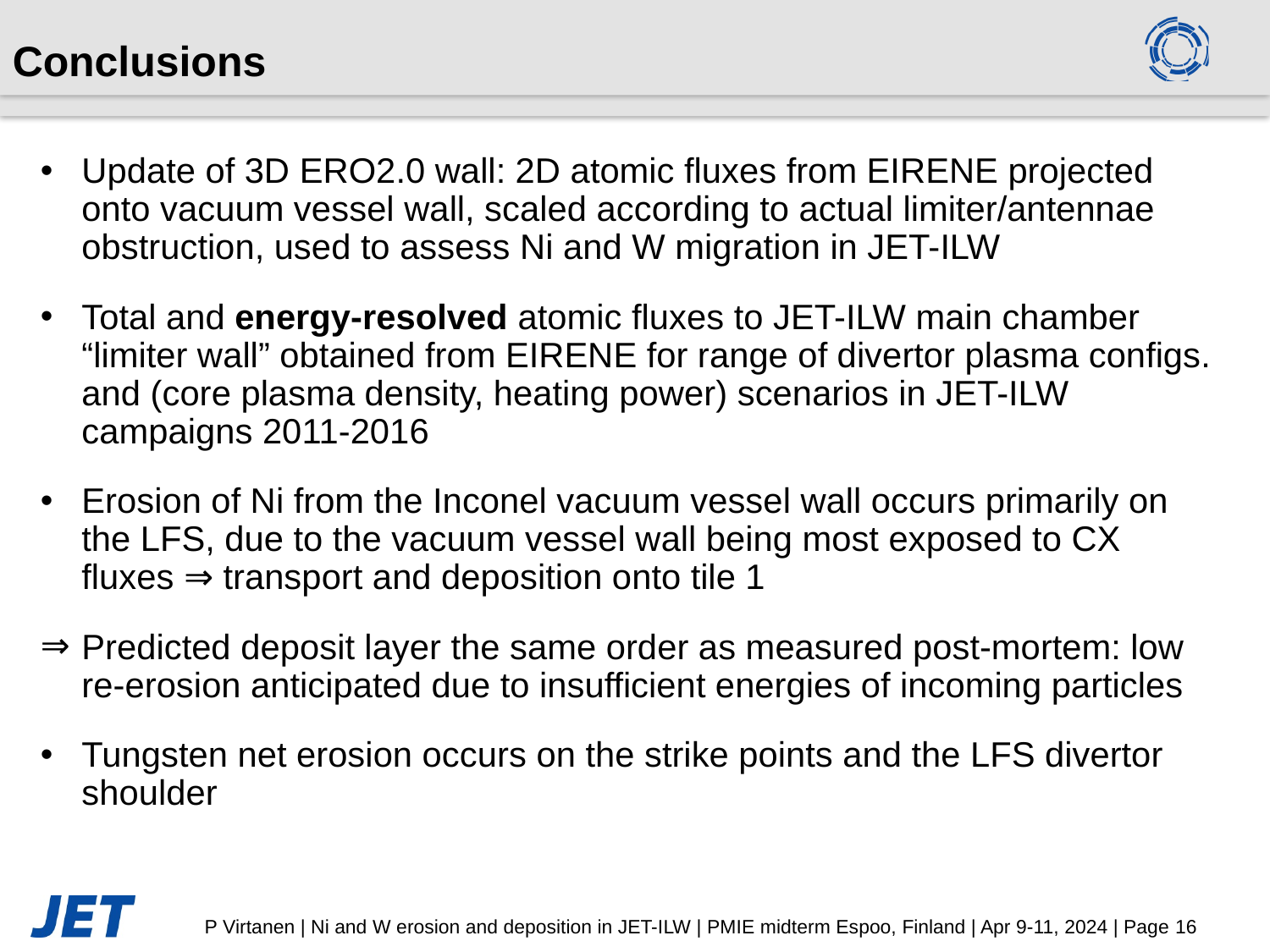

# Conclusions
Update of 3D ERO2.0 wall: 2D atomic fluxes from EIRENE projected onto vacuum vessel wall, scaled according to actual limiter/antennae obstruction, used to assess Ni and W migration in JET-ILW
Total and energy-resolved atomic fluxes to JET-ILW main chamber “limiter wall” obtained from EIRENE for range of divertor plasma configs. and (core plasma density, heating power) scenarios in JET-ILW campaigns 2011-2016
Erosion of Ni from the Inconel vacuum vessel wall occurs primarily on the LFS, due to the vacuum vessel wall being most exposed to CX fluxes ⇒ transport and deposition onto tile 1
Predicted deposit layer the same order as measured post-mortem: low re-erosion anticipated due to insufficient energies of incoming particles
Tungsten net erosion occurs on the strike points and the LFS divertor shoulder